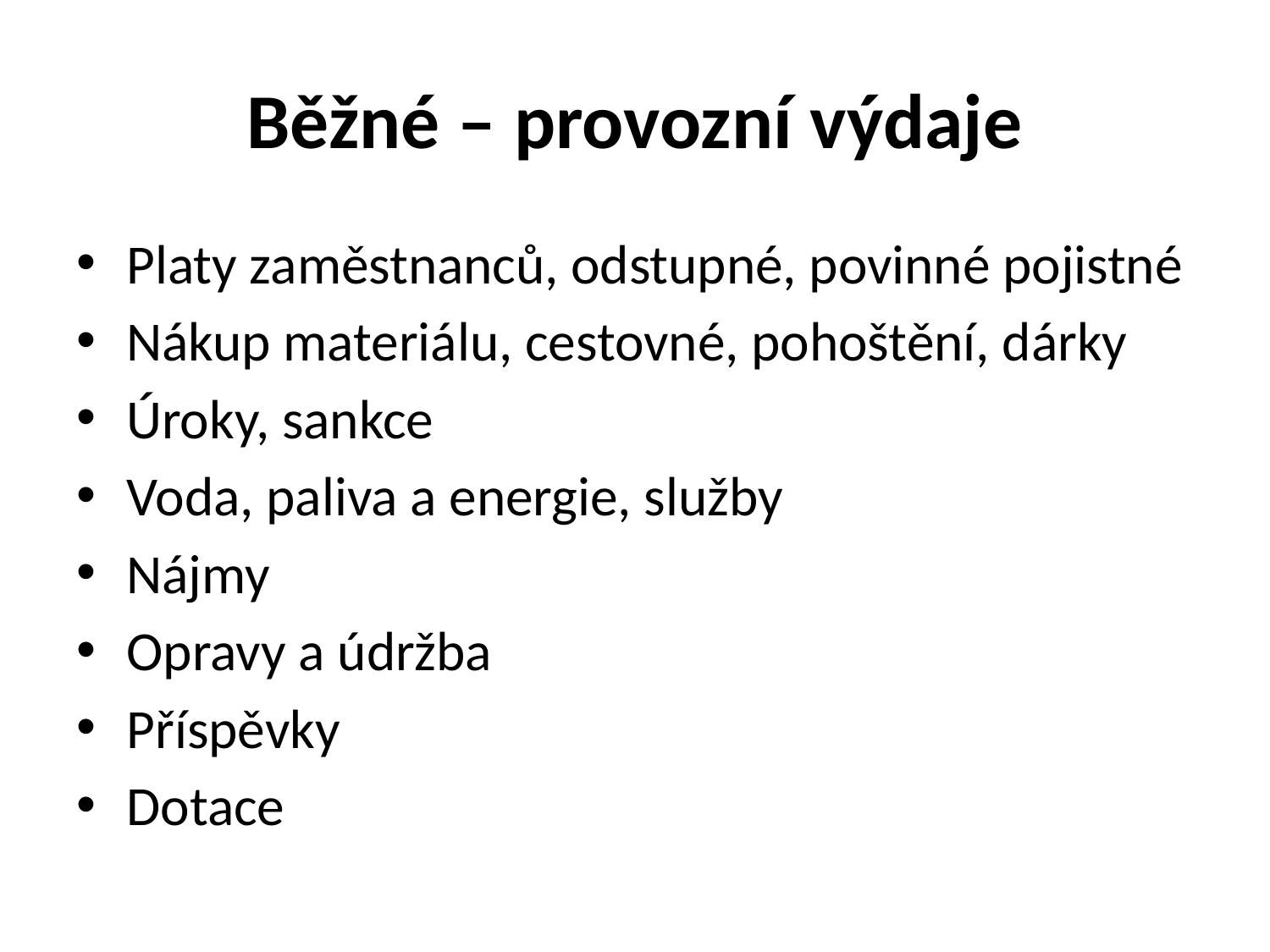

# Běžné – provozní výdaje
Platy zaměstnanců, odstupné, povinné pojistné
Nákup materiálu, cestovné, pohoštění, dárky
Úroky, sankce
Voda, paliva a energie, služby
Nájmy
Opravy a údržba
Příspěvky
Dotace